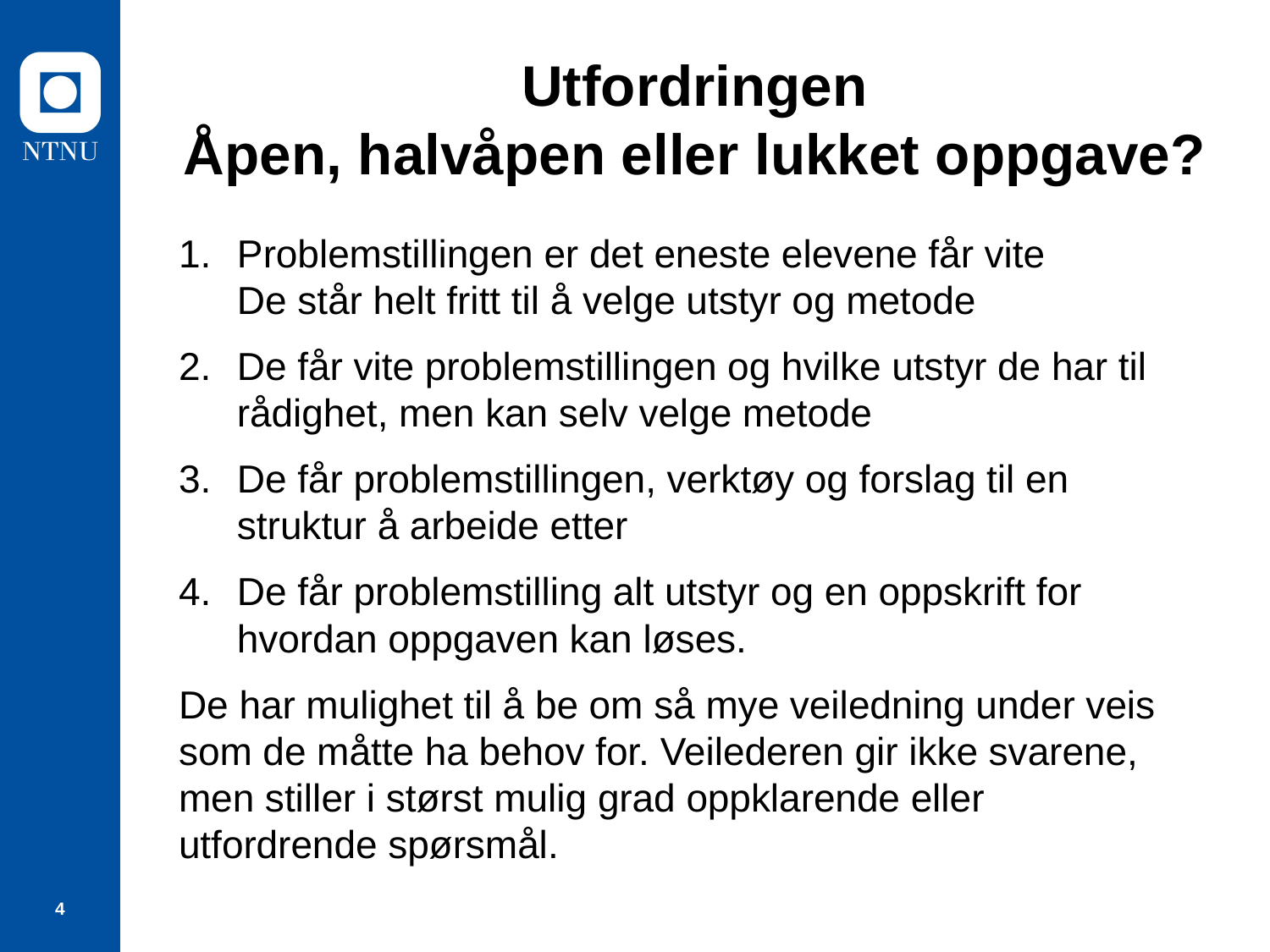

# Utfordringen Åpen, halvåpen eller lukket oppgave?
Problemstillingen er det eneste elevene får vite
De står helt fritt til å velge utstyr og metode
De får vite problemstillingen og hvilke utstyr de har til rådighet, men kan selv velge metode
De får problemstillingen, verktøy og forslag til en struktur å arbeide etter
De får problemstilling alt utstyr og en oppskrift for hvordan oppgaven kan løses.
De har mulighet til å be om så mye veiledning under veis som de måtte ha behov for. Veilederen gir ikke svarene, men stiller i størst mulig grad oppklarende eller utfordrende spørsmål.